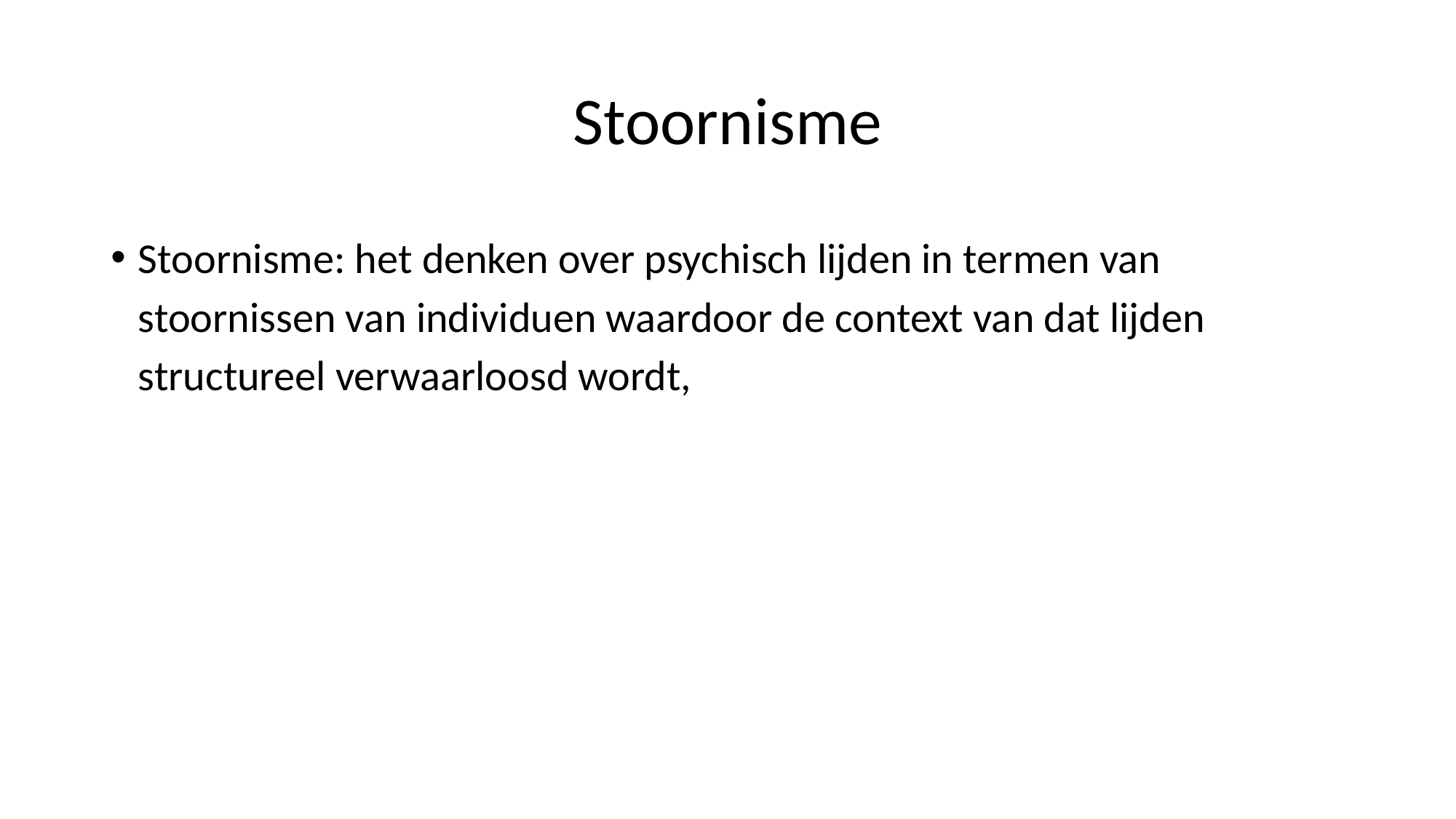

# Stoornisme
Stoornisme: het denken over psychisch lijden in termen van stoornissen van individuen waardoor de context van dat lijden structureel verwaarloosd wordt,